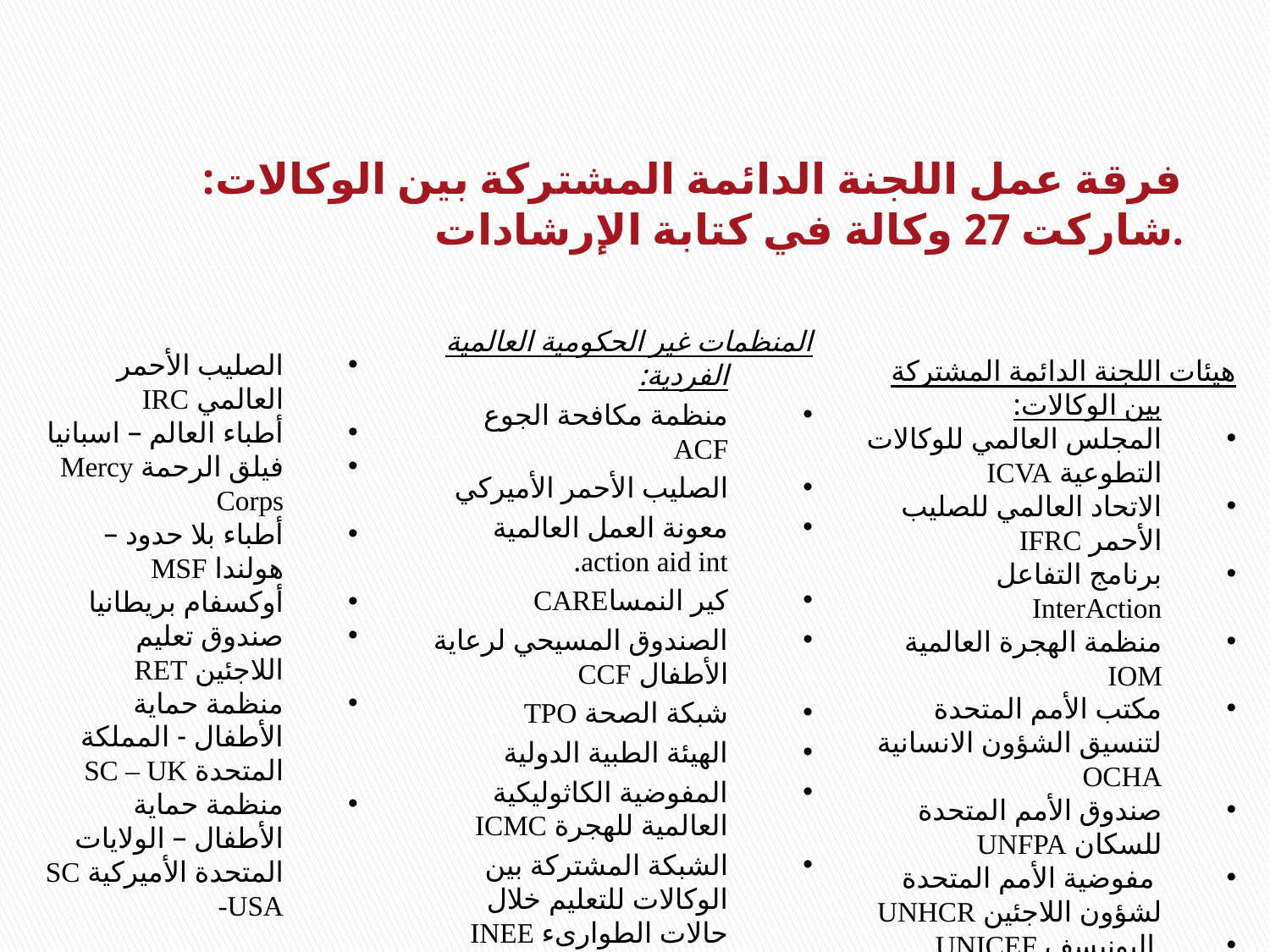

فرقة عمل اللجنة الدائمة المشتركة بين الوكالات: شاركت 27 وكالة في كتابة الإرشادات.

هيئات اللجنة الدائمة المشتركة بين الوكالات:
المجلس العالمي للوكالات التطوعية ICVA
الاتحاد العالمي للصليب الأحمر IFRC
برنامج التفاعل InterAction
منظمة الهجرة العالمية IOM
مكتب الأمم المتحدة لتنسيق الشؤون الانسانية OCHA
صندوق الأمم المتحدة للسكان UNFPA
 مفوضية الأمم المتحدة لشؤون اللاجئين UNHCR
 اليونيسف UNICEF
برنامج الأغذية العالمي WFP
 منظمة الصحة العالمية WHO
المنظمات غير الحكومية العالمية الفردية:
منظمة مكافحة الجوع ACF
الصليب الأحمر الأميركي
معونة العمل العالمية action aid int.
كير النمساCARE
الصندوق المسيحي لرعاية الأطفال CCF
شبكة الصحة TPO
الهيئة الطبية الدولية
المفوضية الكاثوليكية العالمية للهجرة ICMC
الشبكة المشتركة بين الوكالات للتعليم خلال حالات الطوارىء INEE

الصليب الأحمر العالمي IRC
أطباء العالم – اسبانيا
فيلق الرحمة Mercy Corps
أطباء بلا حدود – هولندا MSF
أوكسفام بريطانيا
صندوق تعليم اللاجئين RET
منظمة حماية الأطفال - المملكة المتحدة SC – UK
منظمة حماية الأطفال – الولايات المتحدة الأميركية SC -USA